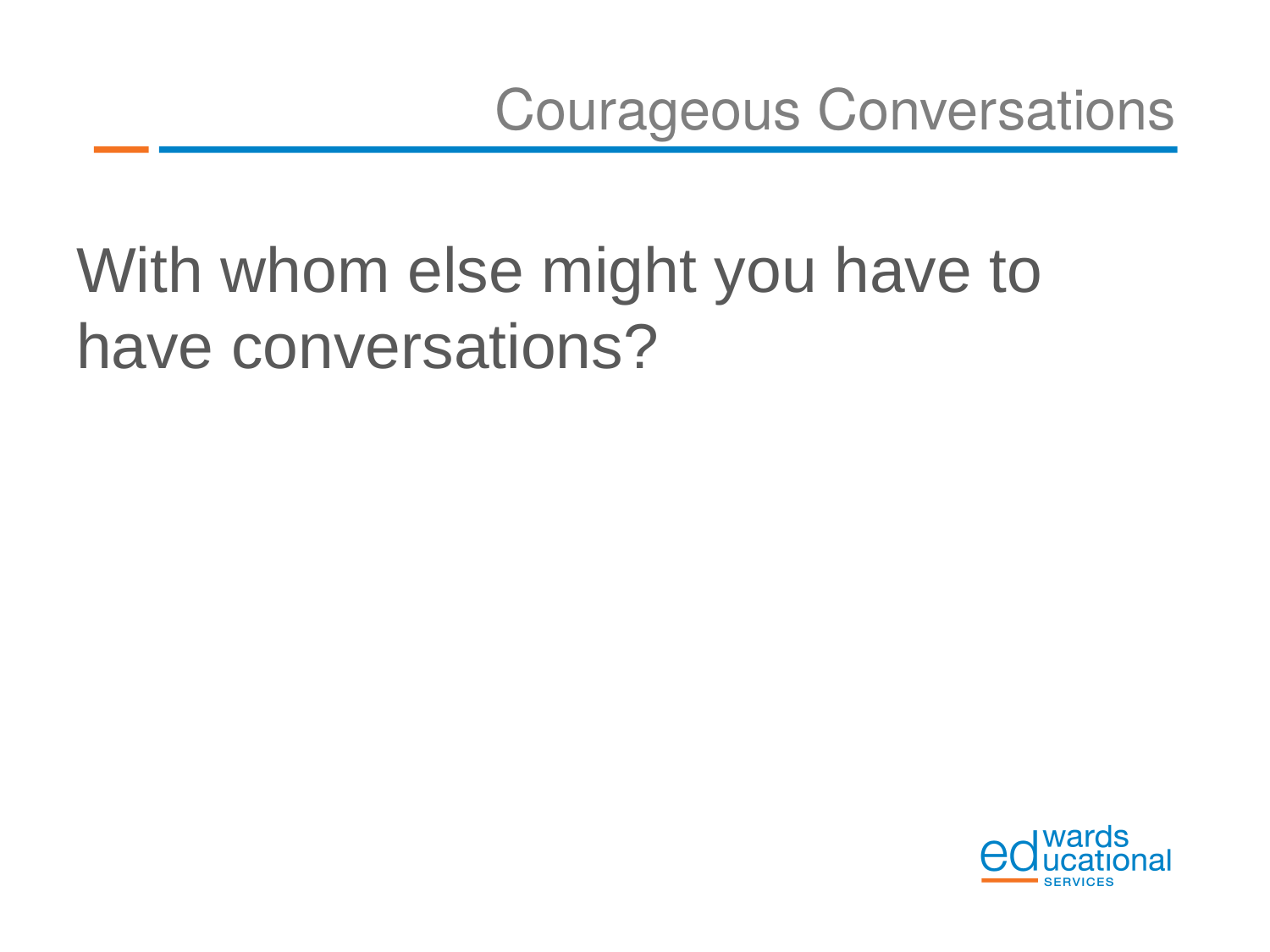

# Courageous Conversations
With whom else might you have to have conversations?